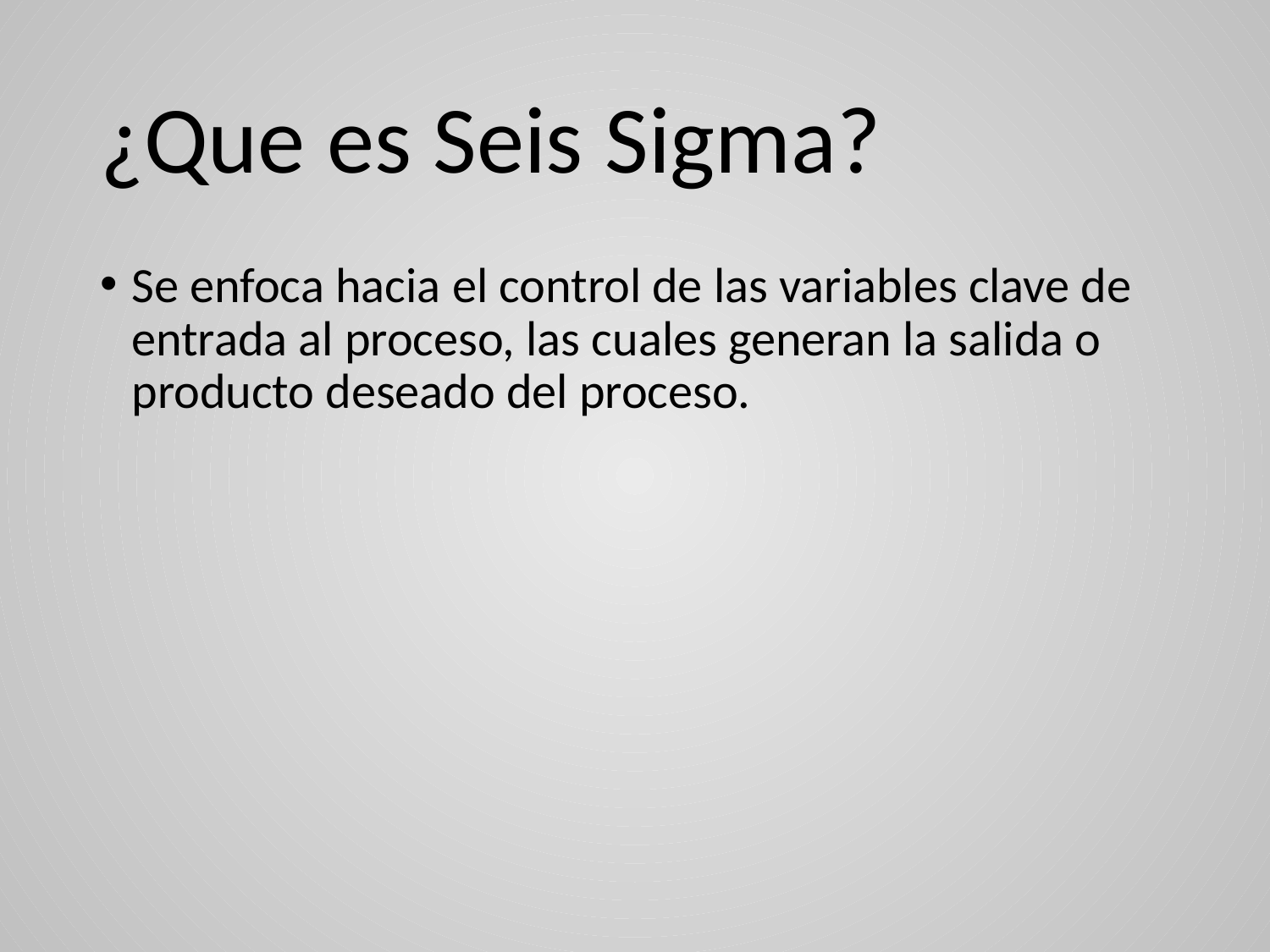

# ¿Que es Seis Sigma?
Se enfoca hacia el control de las variables clave de entrada al proceso, las cuales generan la salida o producto deseado del proceso.